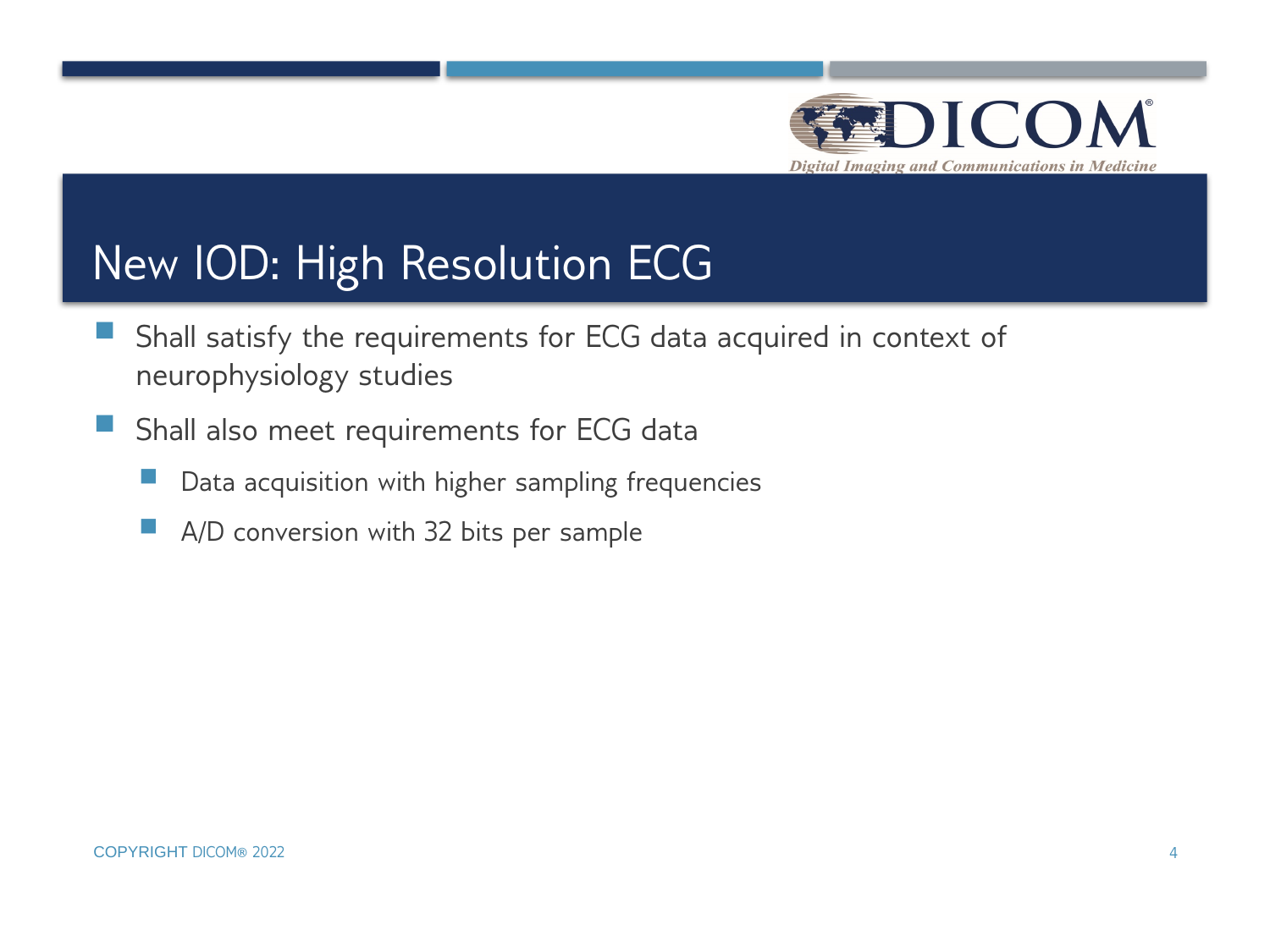

# New IOD: High Resolution ECG
Shall satisfy the requirements for ECG data acquired in context of neurophysiology studies
Shall also meet requirements for ECG data
Data acquisition with higher sampling frequencies
A/D conversion with 32 bits per sample

Copyright DICOM® 2022
4